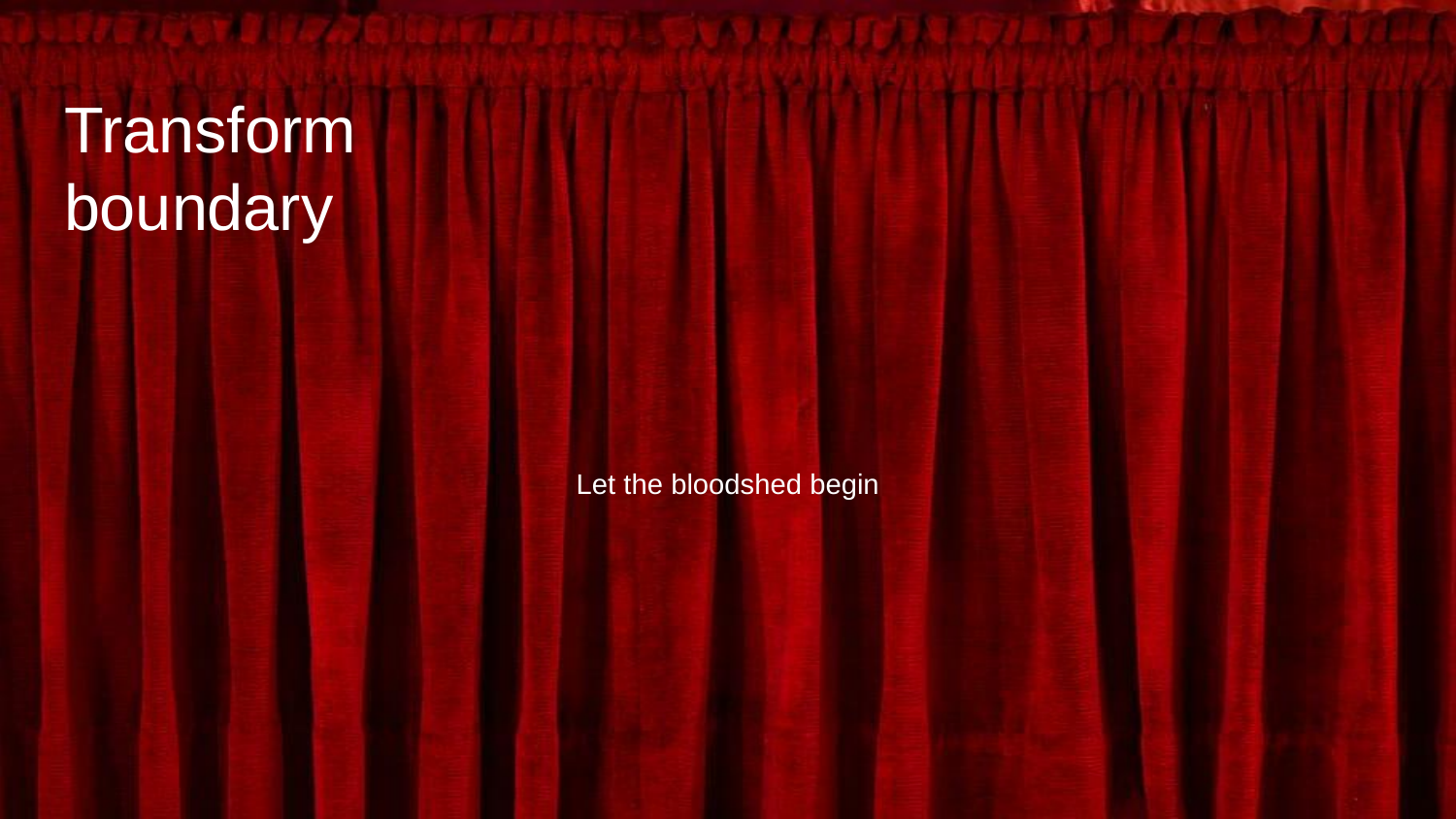

# Transform boundary
Let the bloodshed begin